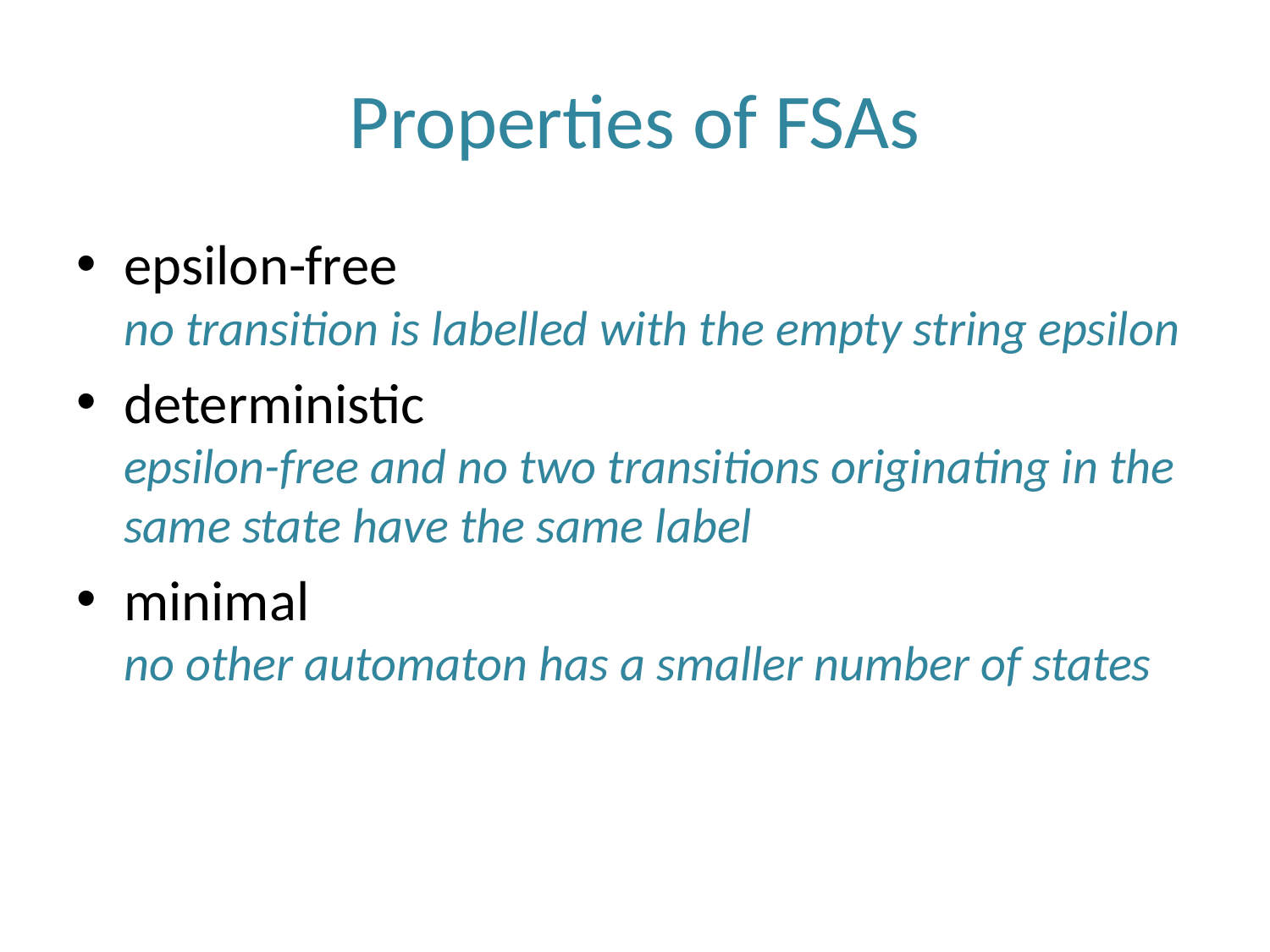

# Properties of FSAs
epsilon-free
no transition is labelled with the empty string epsilon
deterministic
epsilon-free and no two transitions originating in the same state have the same label
minimal
no other automaton has a smaller number of states